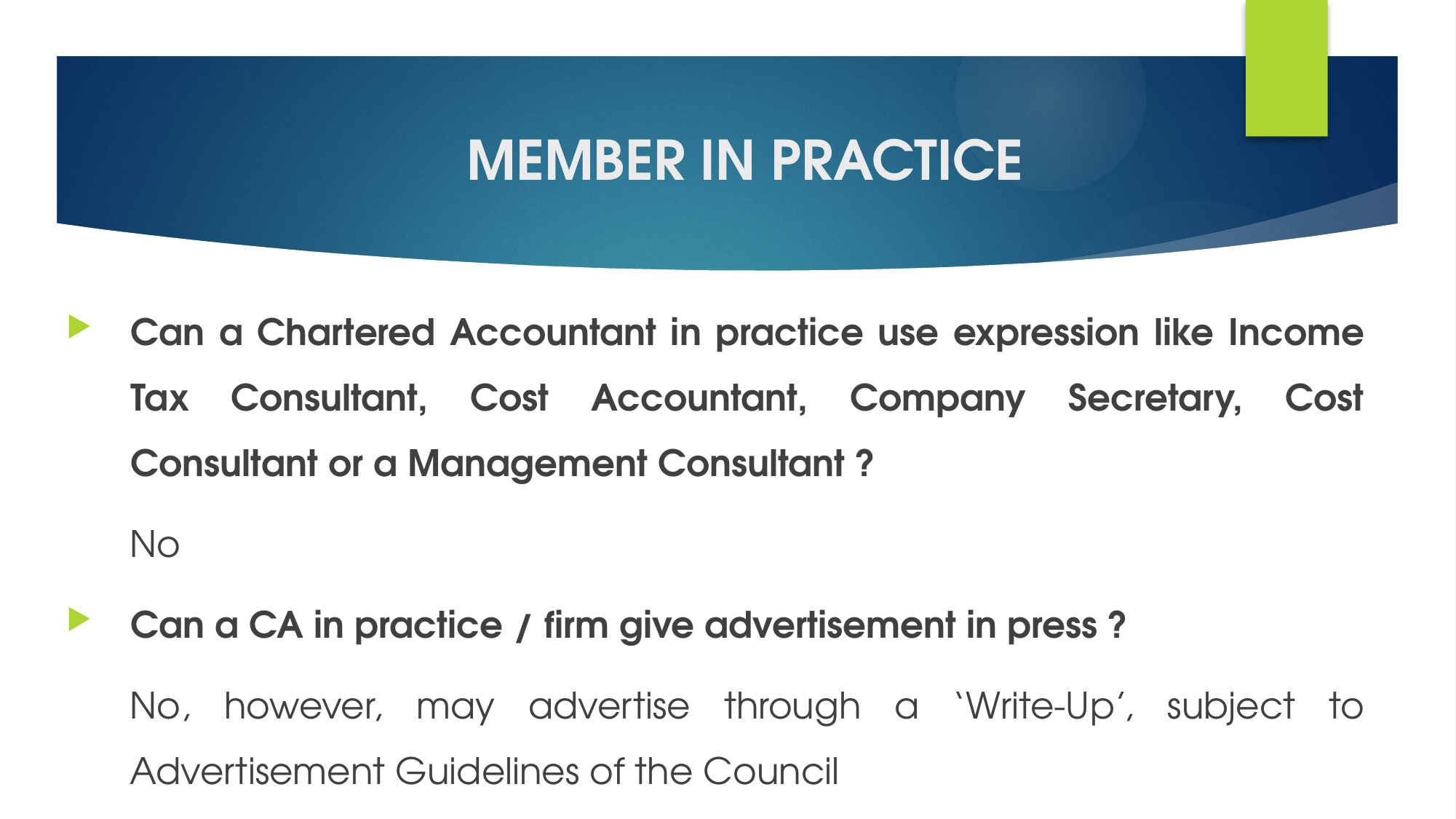

# MEMBER IN PRACTICE
Can a Chartered Accountant in practice use expression like Income Tax Consultant, Cost Accountant, Company Secretary, Cost Consultant or a Management Consultant ?
No
Can a CA in practice / firm give advertisement in press ?
No, however, may advertise through a ‘Write-Up’, subject to Advertisement Guidelines of the Council